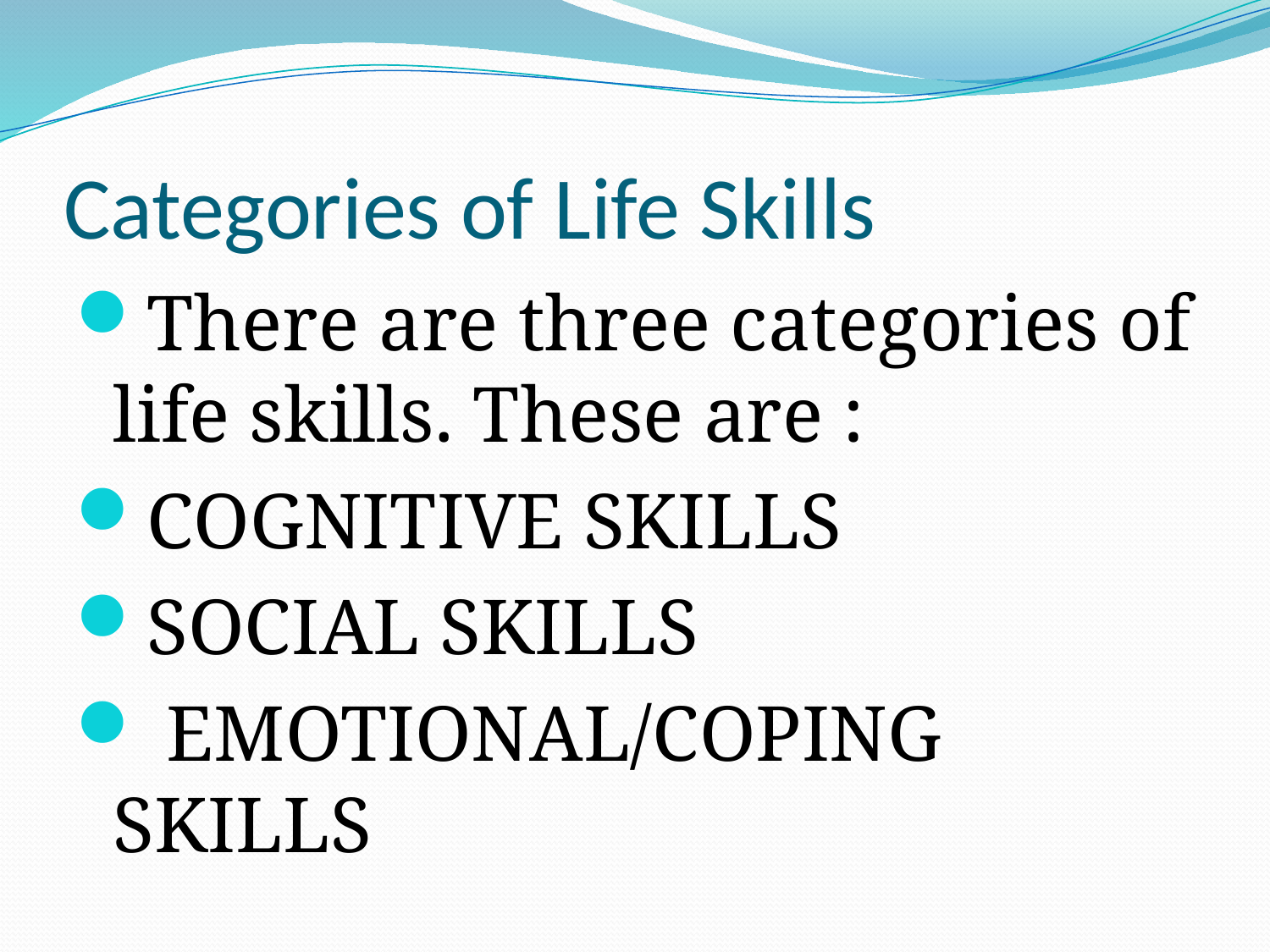

# Categories of Life Skills
There are three categories of life skills. These are :
COGNITIVE SKILLS
SOCIAL SKILLS
 EMOTIONAL/COPING SKILLS